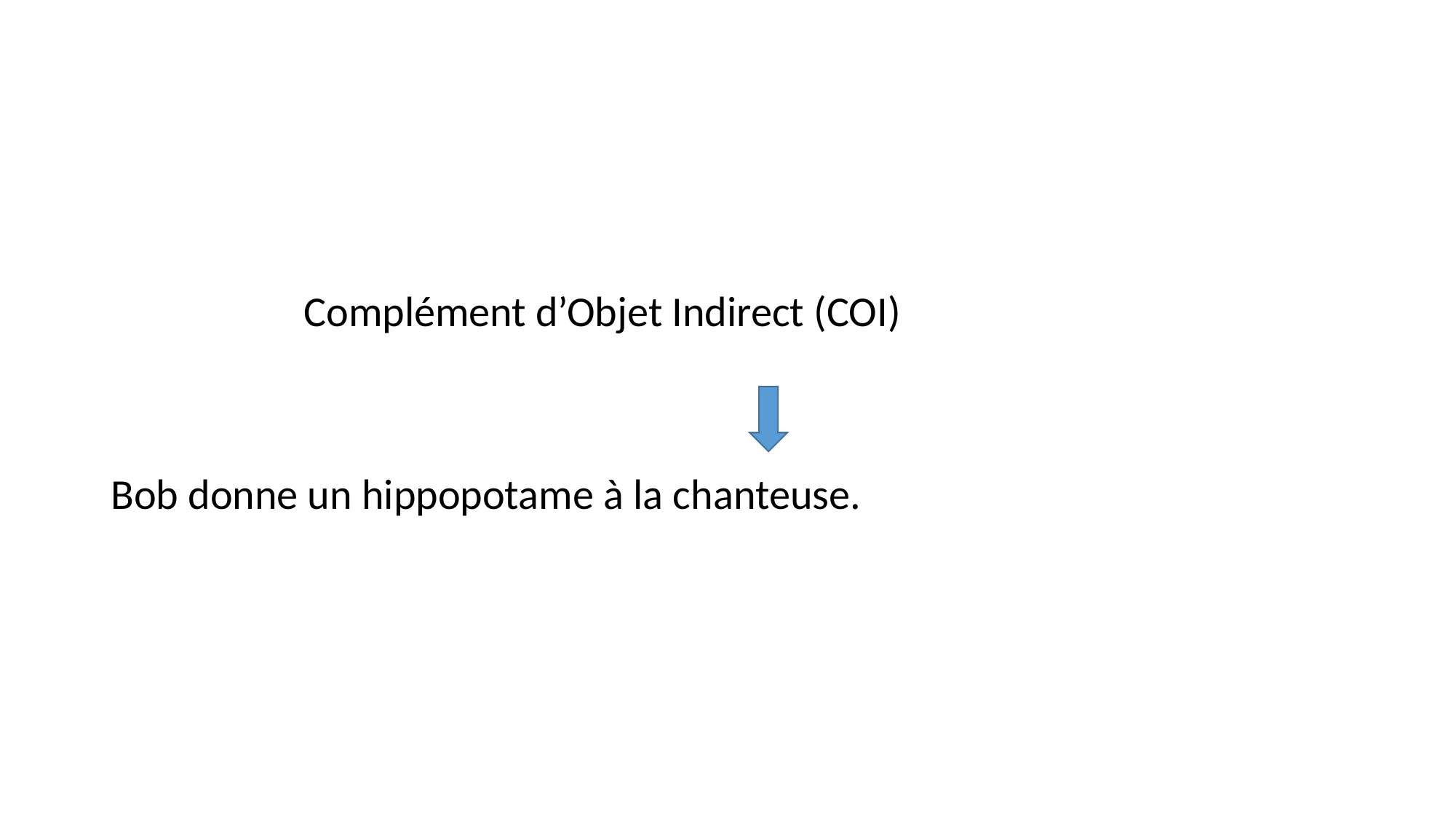

#

                    Complément d’Objet Indirect (COI)

Bob donne un hippopotame à la chanteuse.